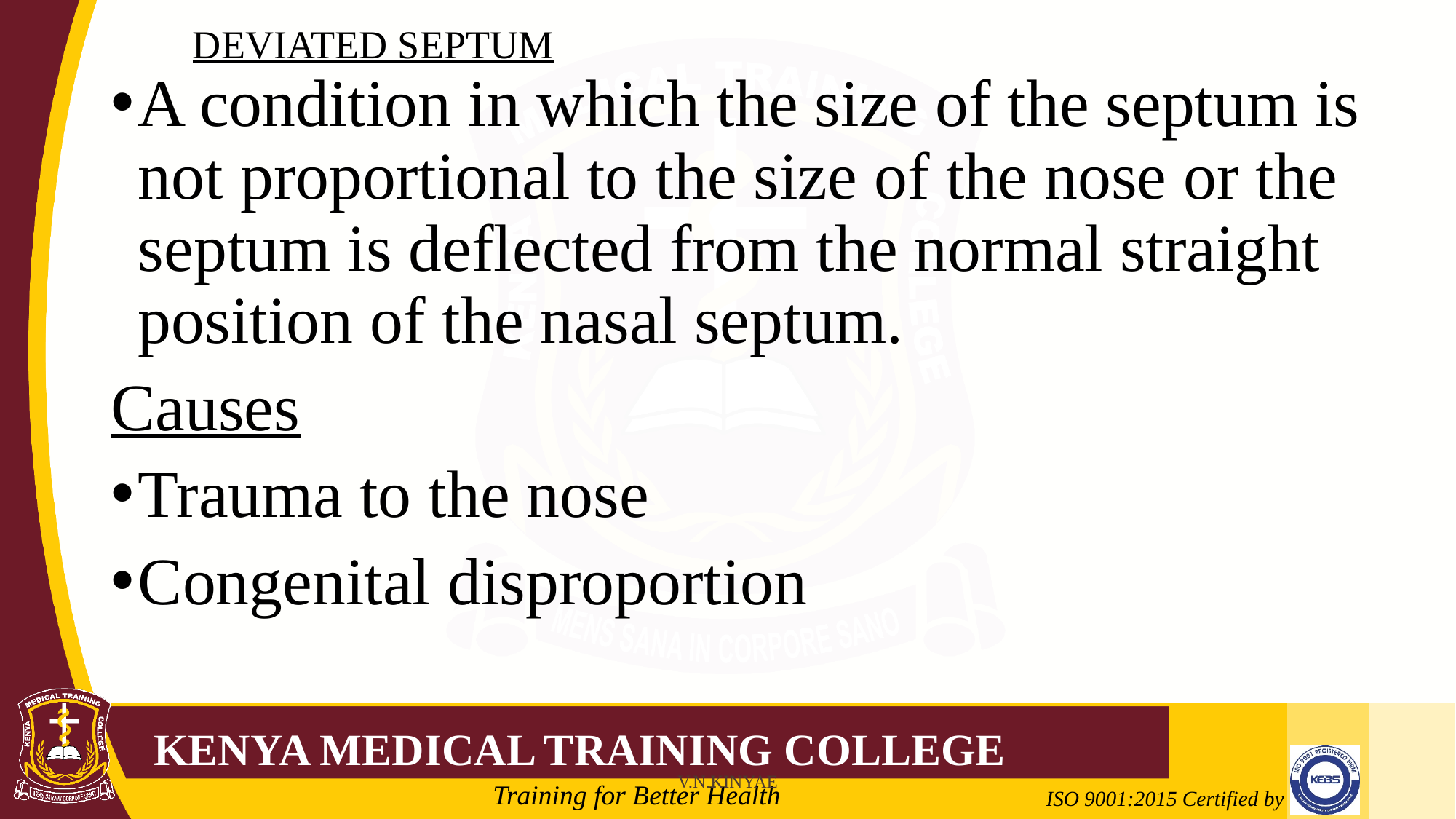

# DEVIATED SEPTUM
A condition in which the size of the septum is not proportional to the size of the nose or the septum is deflected from the normal straight position of the nasal septum.
Causes
Trauma to the nose
Congenital disproportion
V.N.KINYAE